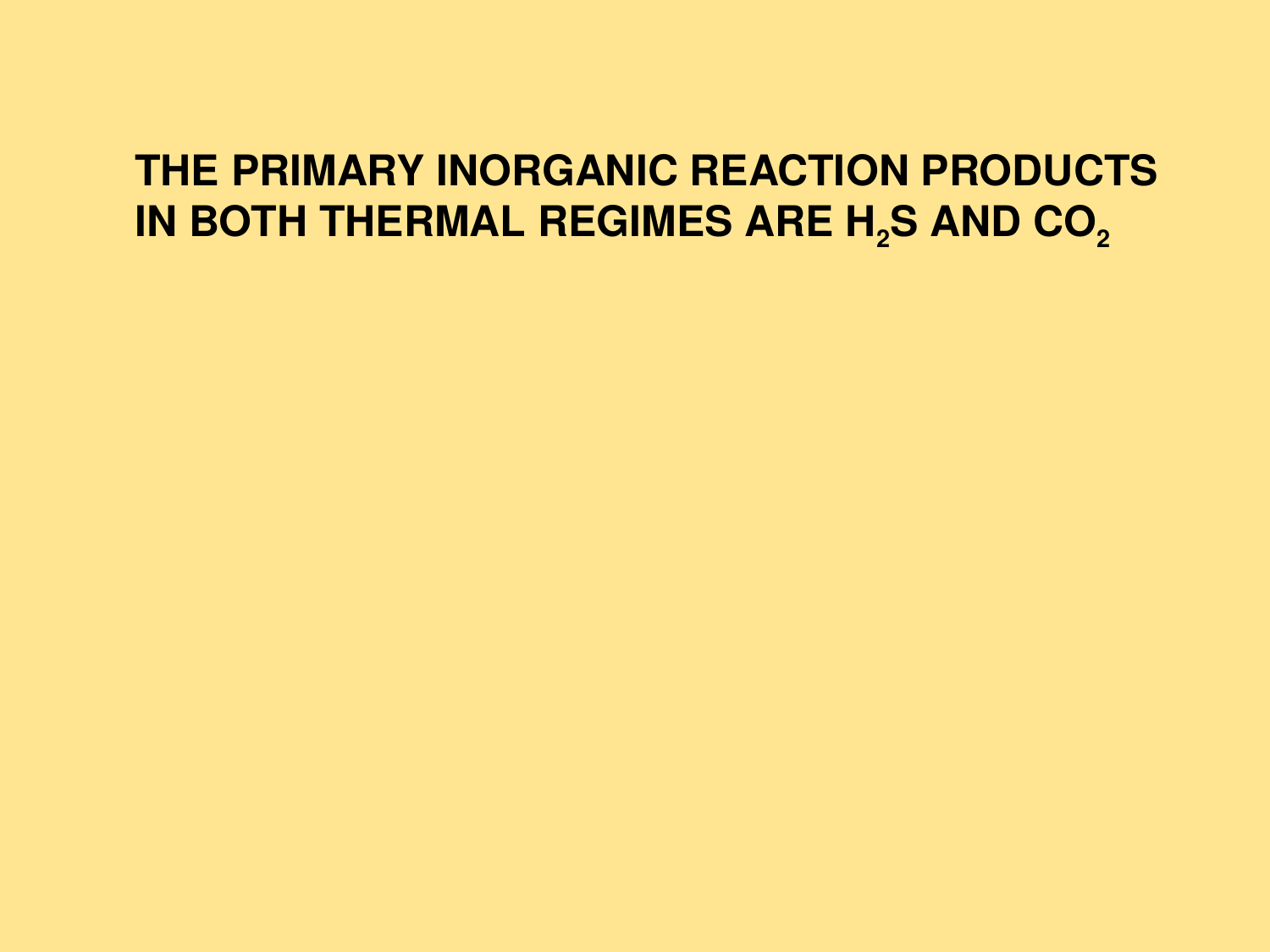

THE PRIMARY INORGANIC REACTION PRODUCTS
IN BOTH THERMAL REGIMES ARE H2S AND CO2